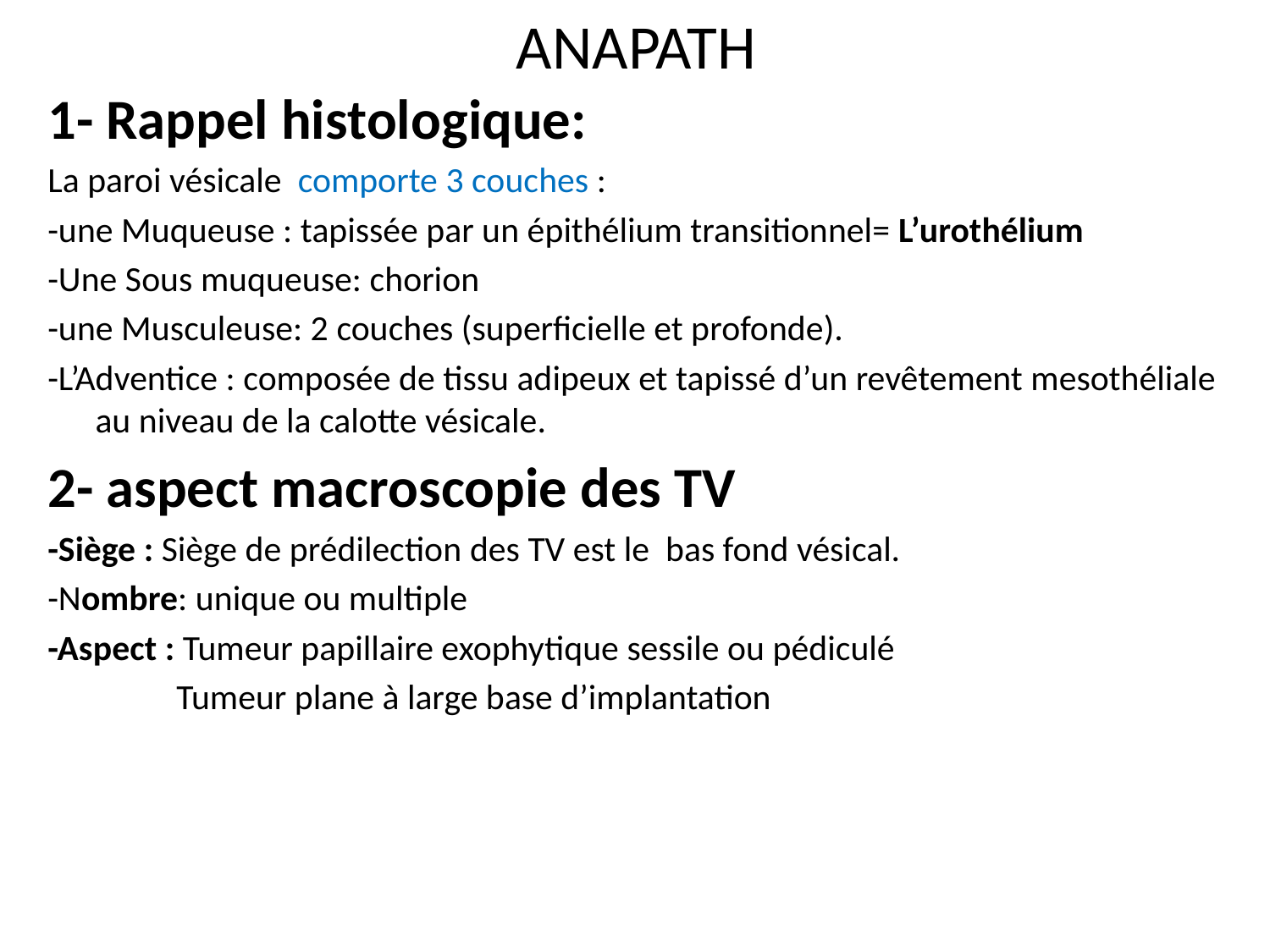

# ANAPATH
1- Rappel histologique:
La paroi vésicale  comporte 3 couches :
-une Muqueuse : tapissée par un épithélium transitionnel= L’urothélium
-Une Sous muqueuse: chorion
-une Musculeuse: 2 couches (superficielle et profonde).
-L’Adventice : composée de tissu adipeux et tapissé d’un revêtement mesothéliale au niveau de la calotte vésicale.
2- aspect macroscopie des TV
-Siège : Siège de prédilection des TV est le  bas fond vésical.
-Nombre: unique ou multiple
-Aspect : Tumeur papillaire exophytique sessile ou pédiculé
                Tumeur plane à large base d’implantation